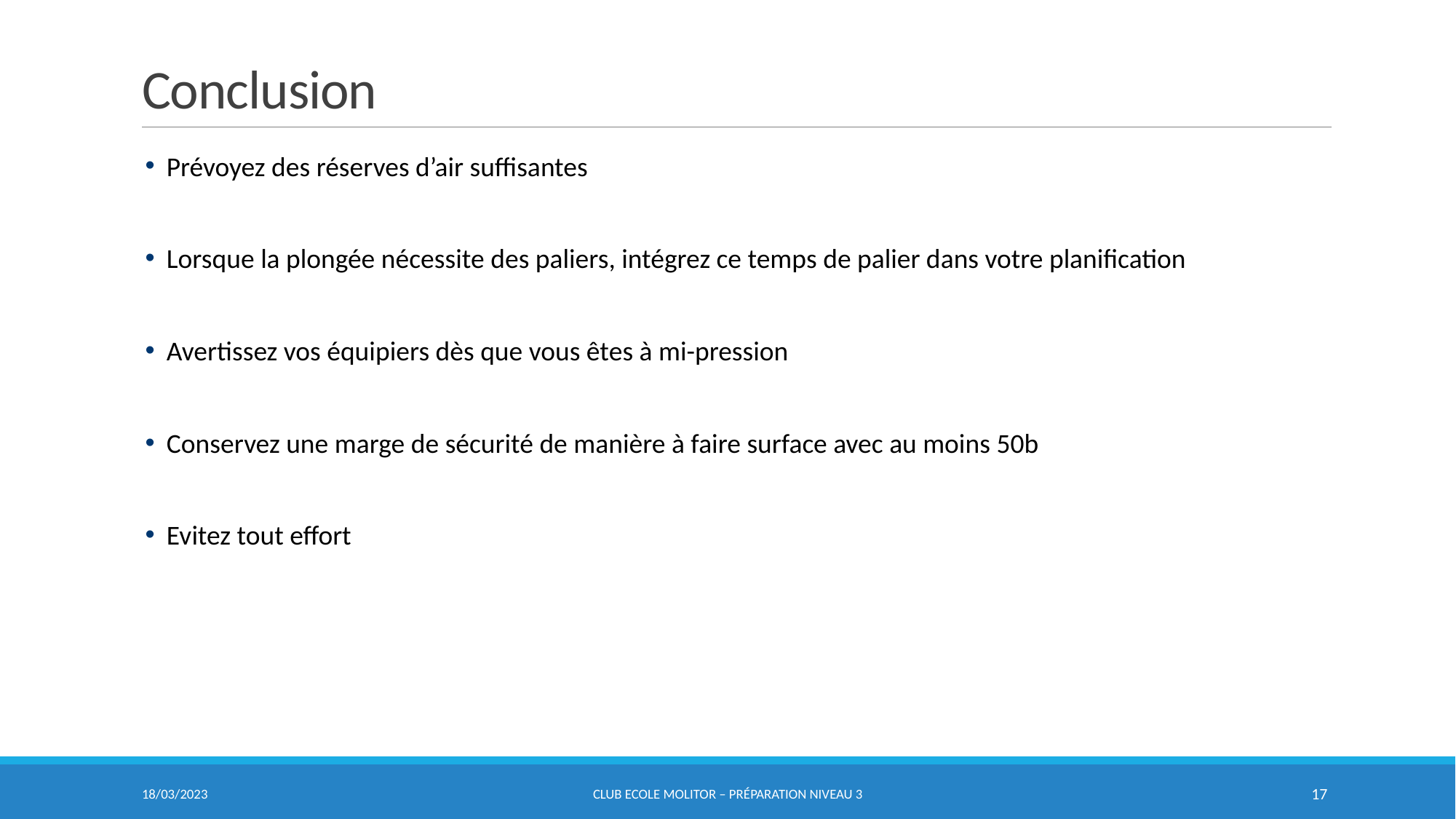

# Conclusion
Prévoyez des réserves d’air suffisantes

Lorsque la plongée nécessite des paliers, intégrez ce temps de palier dans votre planification

Avertissez vos équipiers dès que vous êtes à mi-pression

Conservez une marge de sécurité de manière à faire surface avec au moins 50b

Evitez tout effort

18/03/2023
CLUB Ecole MOLITOR – Préparation Niveau 3
17